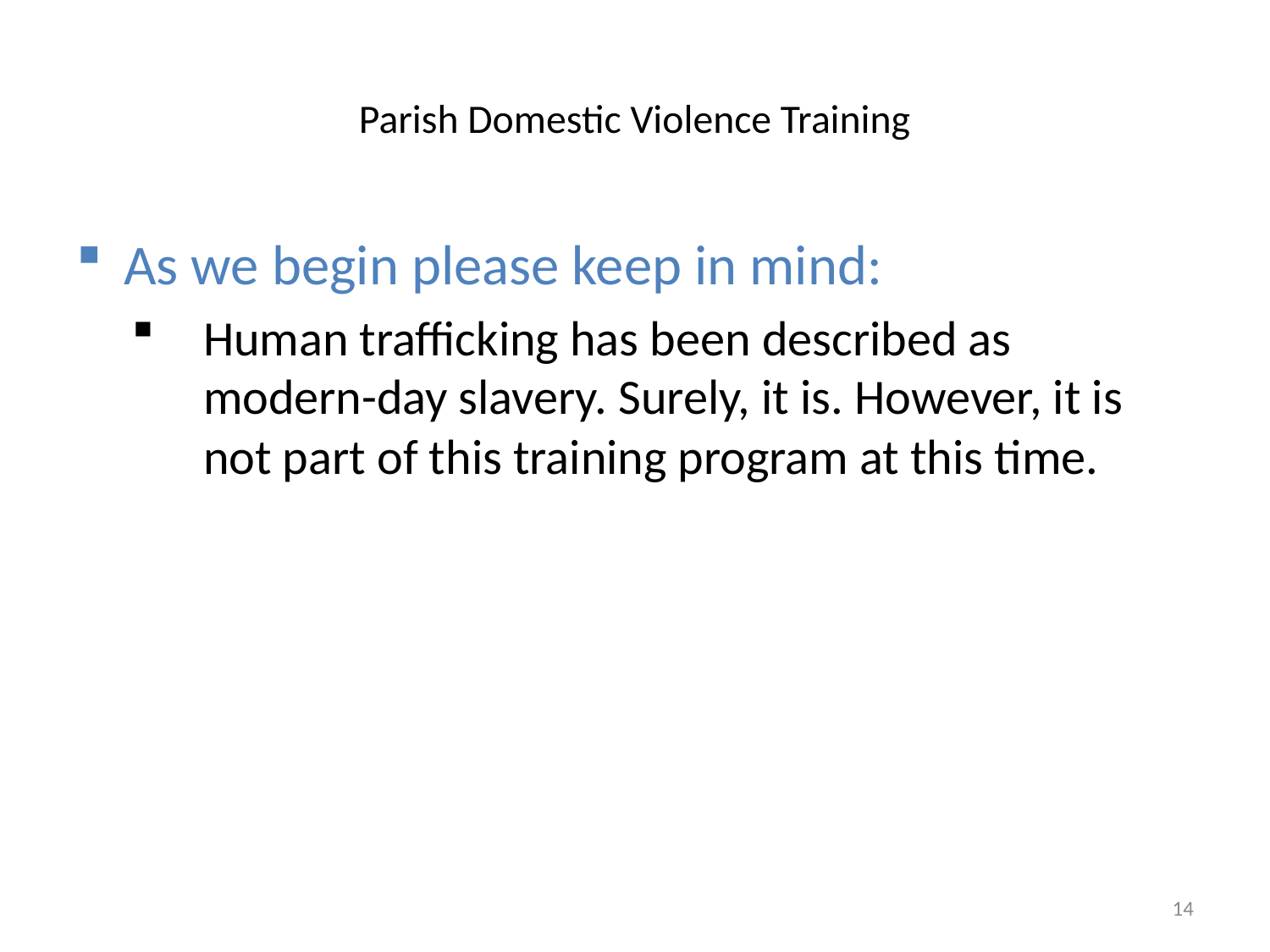

# Parish Domestic Violence Training
As we begin please keep in mind:
Human trafficking has been described as modern-day slavery. Surely, it is. However, it is not part of this training program at this time.

14